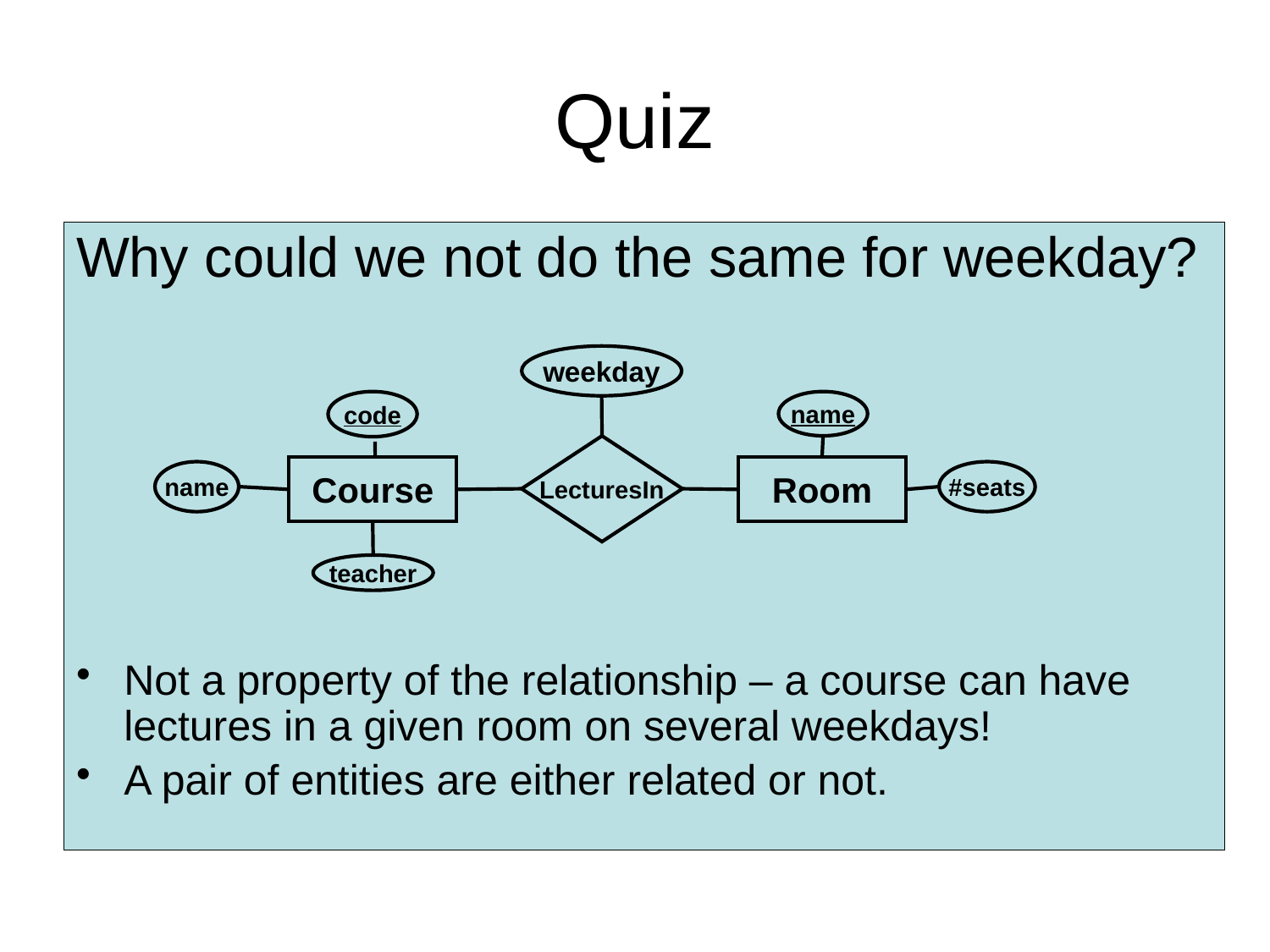

# Quiz
Why could we not do the same for weekday?

Not a property of the relationship – a course can have lectures in a given room on several weekdays!
A pair of entities are either related or not.
weekday
code
name
LecturesIn
Course
Room
name
#seats
teacher